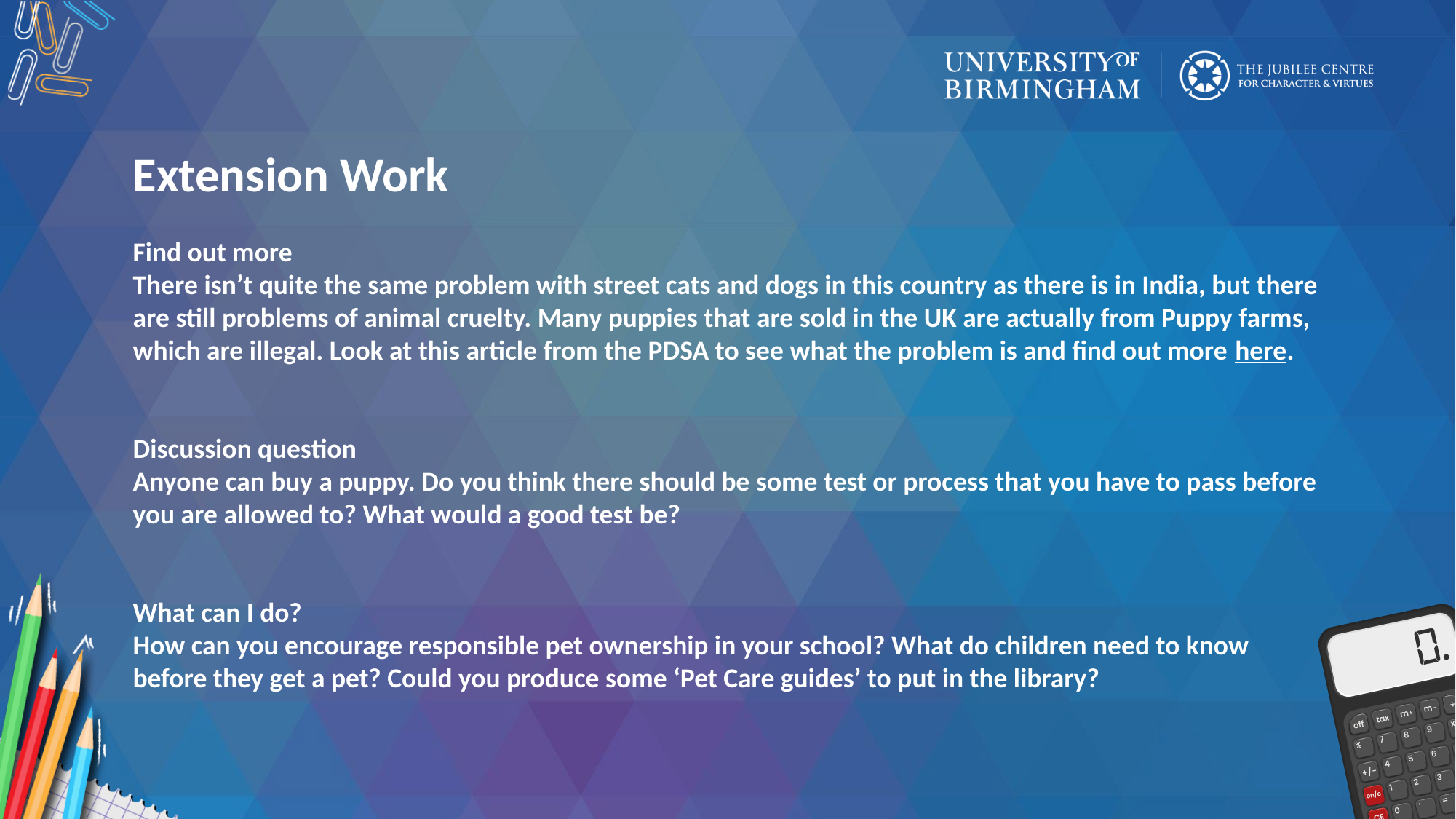

Extension Work

Find out more
There isn’t quite the same problem with street cats and dogs in this country as there is in India, but there are still problems of animal cruelty. Many puppies that are sold in the UK are actually from Puppy farms, which are illegal. Look at this article from the PDSA to see what the problem is and find out more here.

Discussion question
Anyone can buy a puppy. Do you think there should be some test or process that you have to pass before you are allowed to? What would a good test be?

What can I do?
How can you encourage responsible pet ownership in your school? What do children need to know before they get a pet? Could you produce some ‘Pet Care guides’ to put in the library?